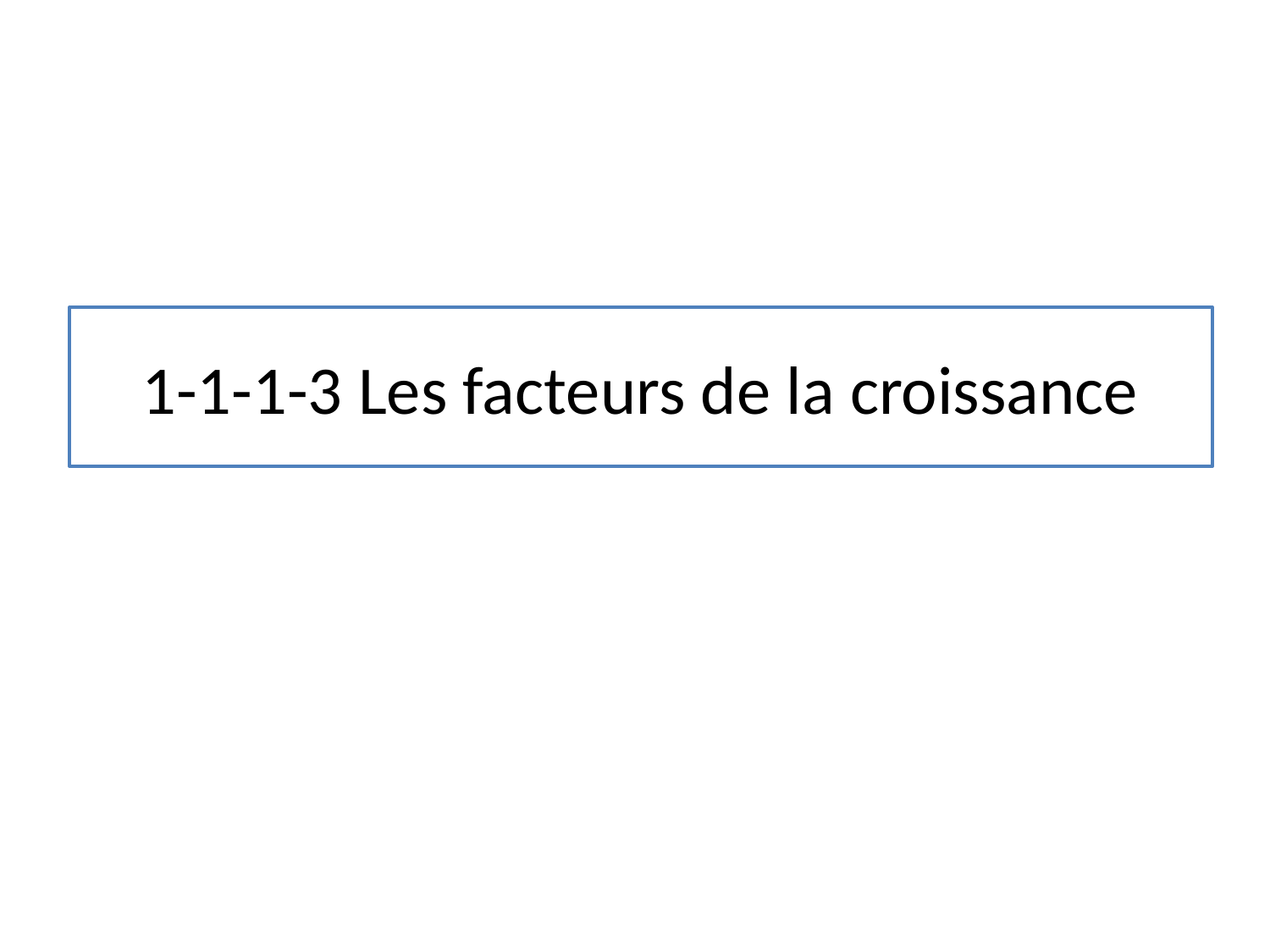

# 1-1-1-3 Les facteurs de la croissance